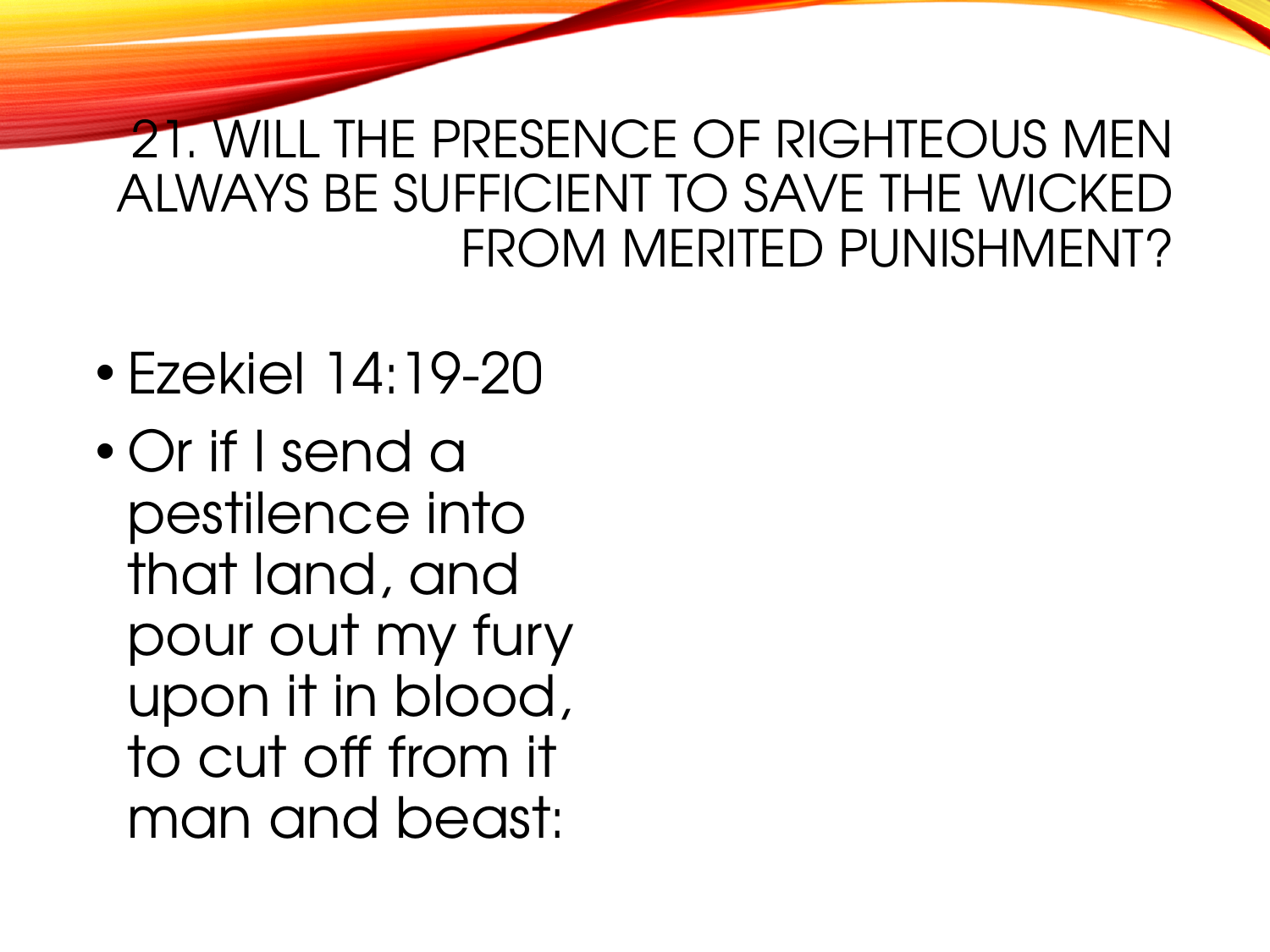

# 21. Will the presence of righteous men always be sufficient to save the wicked from merited punishment?
Ezekiel 14:19-20
Or if I send a pestilence into that land, and pour out my fury upon it in blood, to cut off from it man and beast: